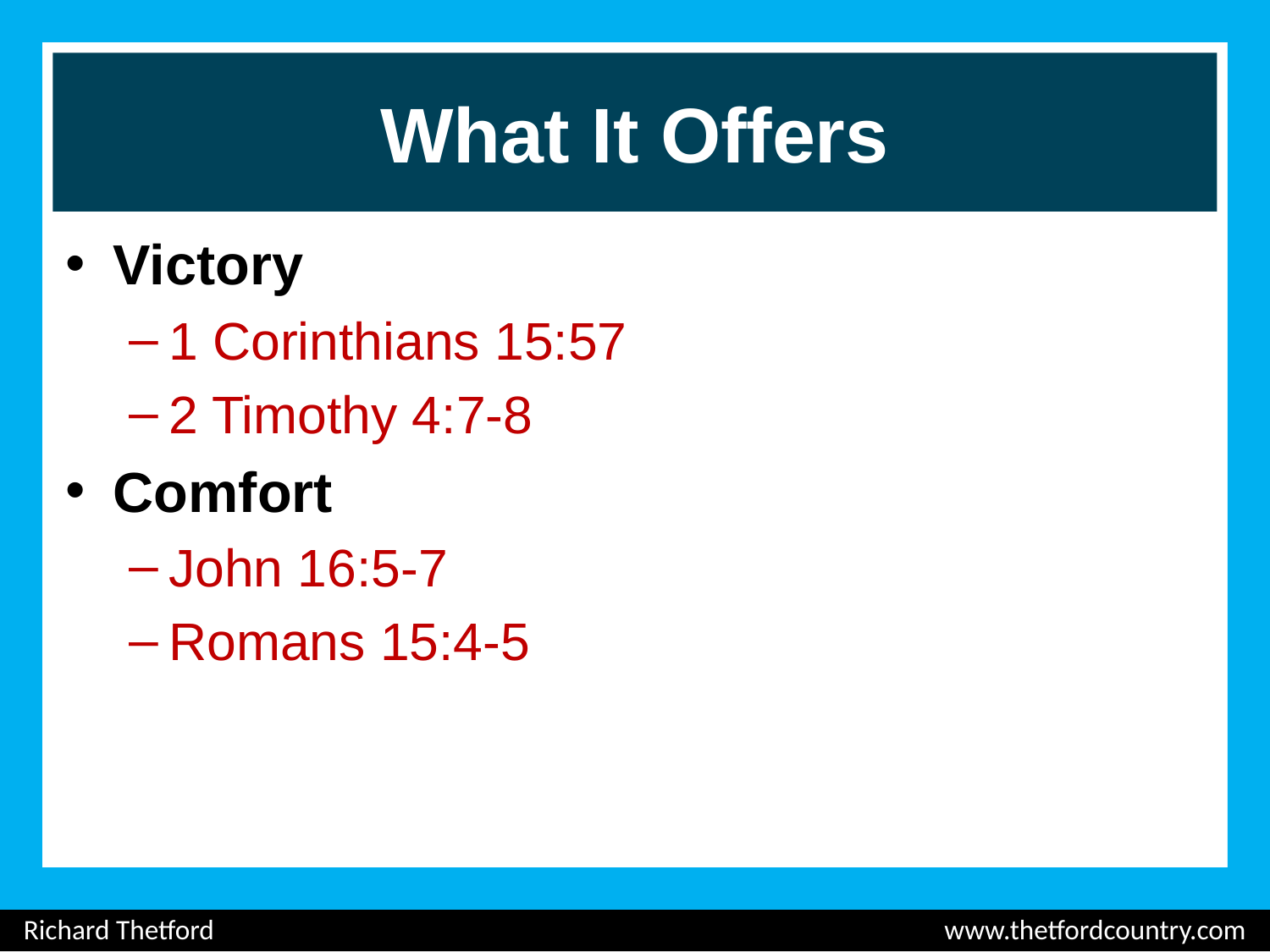

# What It Offers
Victory
1 Corinthians 15:57
2 Timothy 4:7-8
Comfort
John 16:5-7
Romans 15:4-5

Richard Thetford						     www.thetfordcountry.com